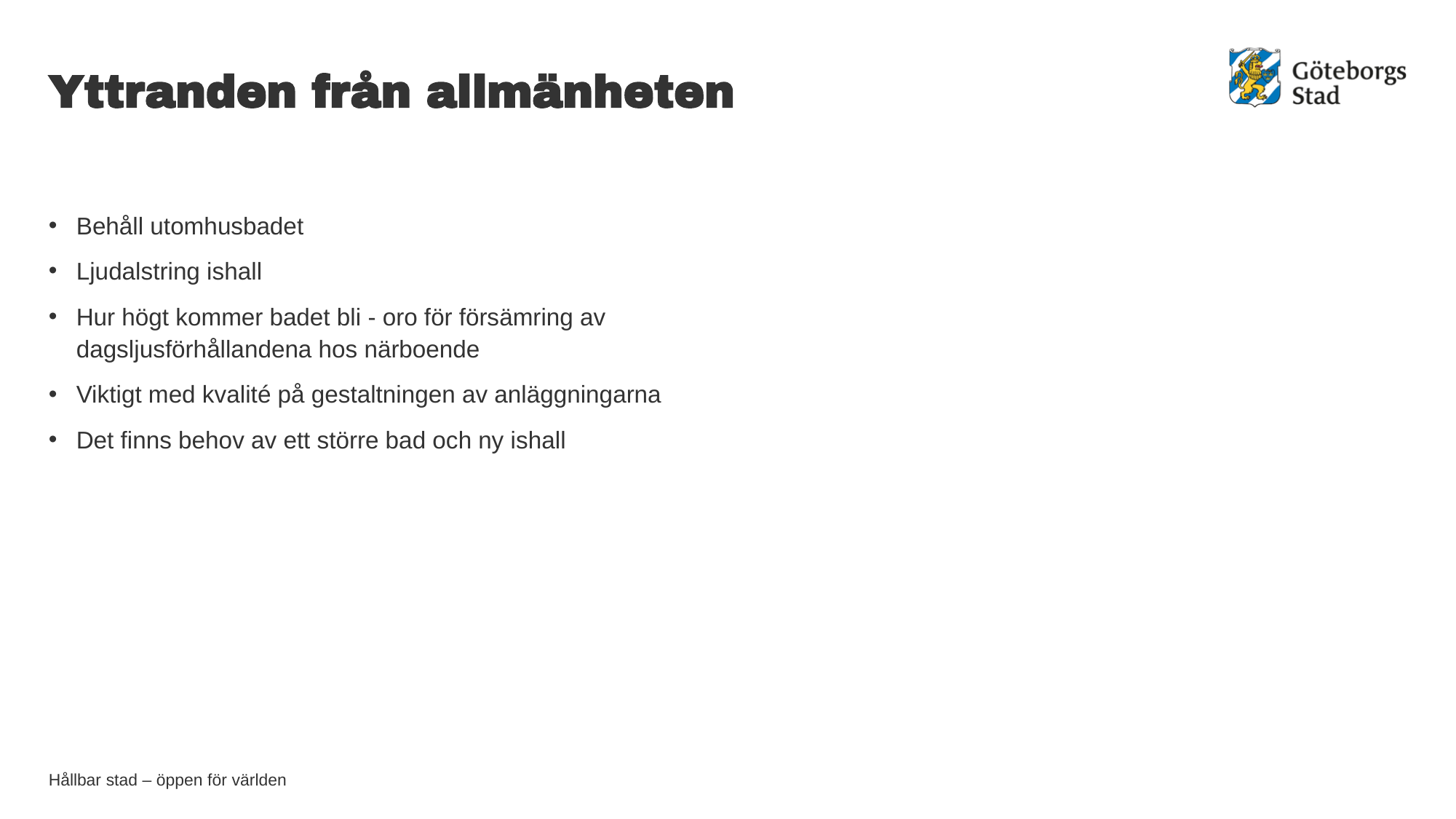

# Yttranden från allmänheten
Behåll utomhusbadet
Ljudalstring ishall
Hur högt kommer badet bli - oro för försämring av dagsljusförhållandena hos närboende
Viktigt med kvalité på gestaltningen av anläggningarna
Det finns behov av ett större bad och ny ishall